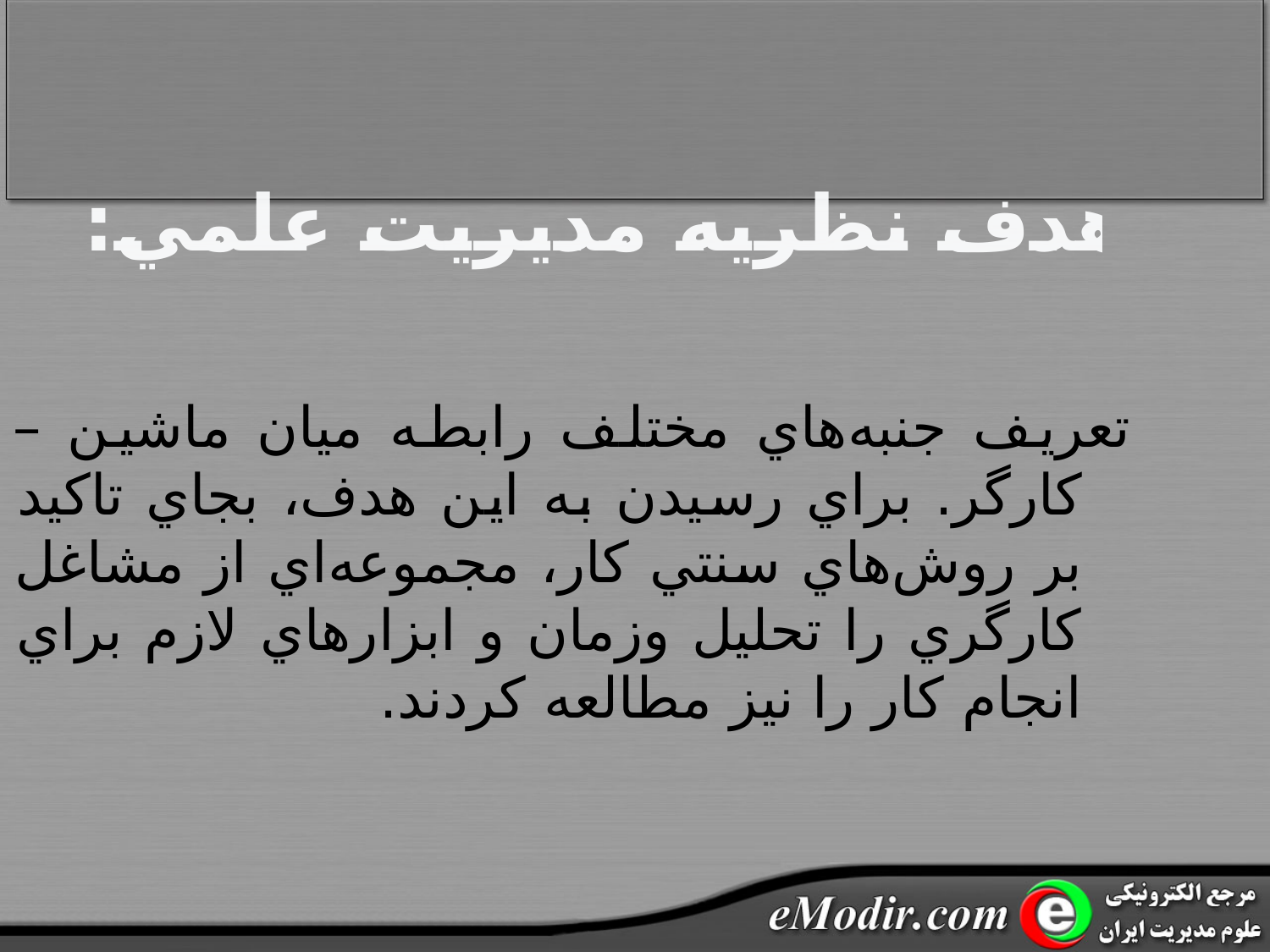

هدف نظريه مديريت علمي:
تعريف جنبه‌هاي مختلف رابطه ميان ماشين –کارگر. براي رسيدن به اين هدف، بجاي تاکيد بر روش‌هاي سنتي کار، مجموعه‌اي از مشاغل کارگري را تحليل وزمان و ابزارهاي لازم براي انجام کار را نيز مطالعه کردند.